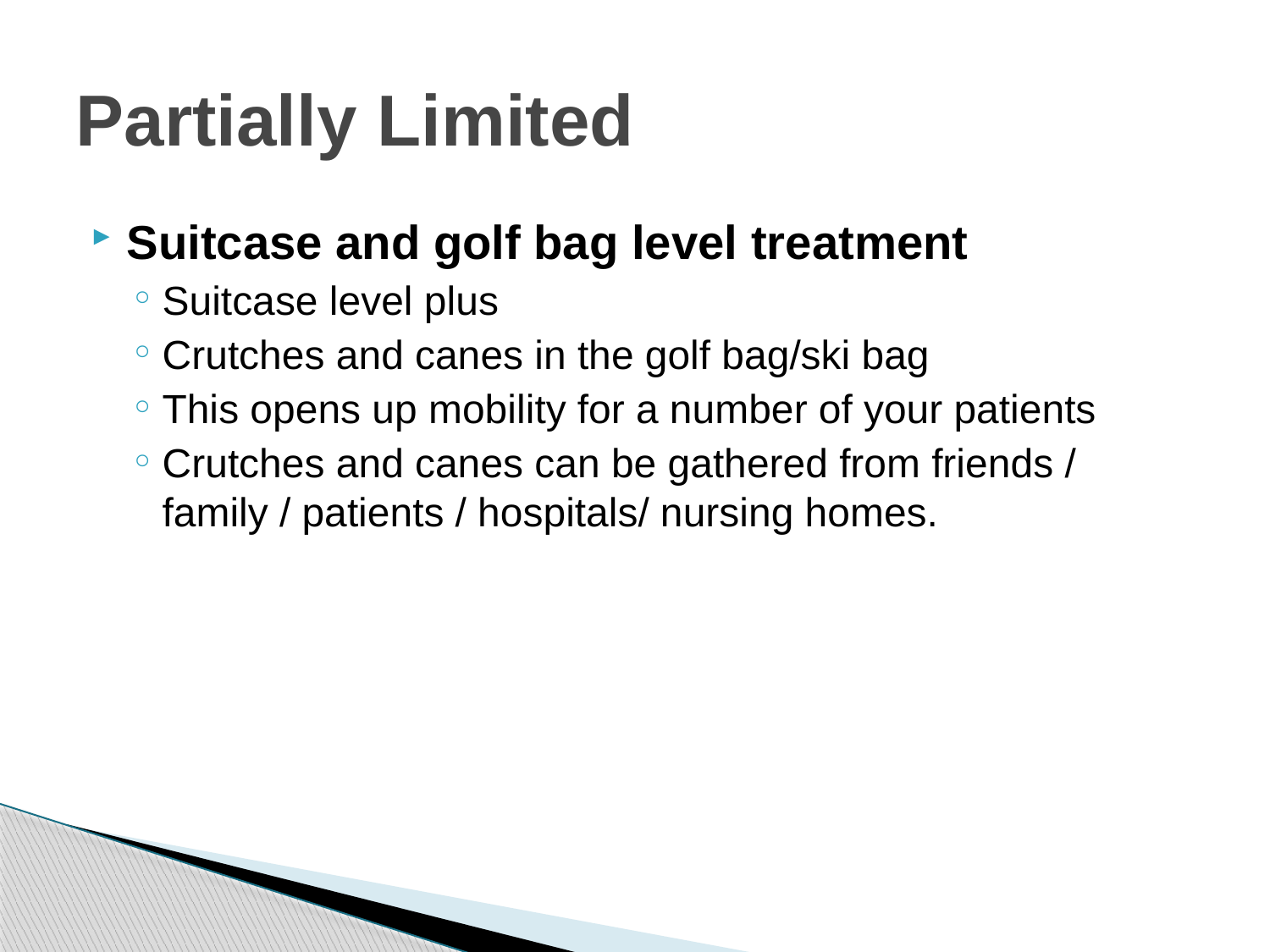

# Partially Limited
Suitcase and golf bag level treatment
Suitcase level plus
Crutches and canes in the golf bag/ski bag
This opens up mobility for a number of your patients
Crutches and canes can be gathered from friends / family / patients / hospitals/ nursing homes.